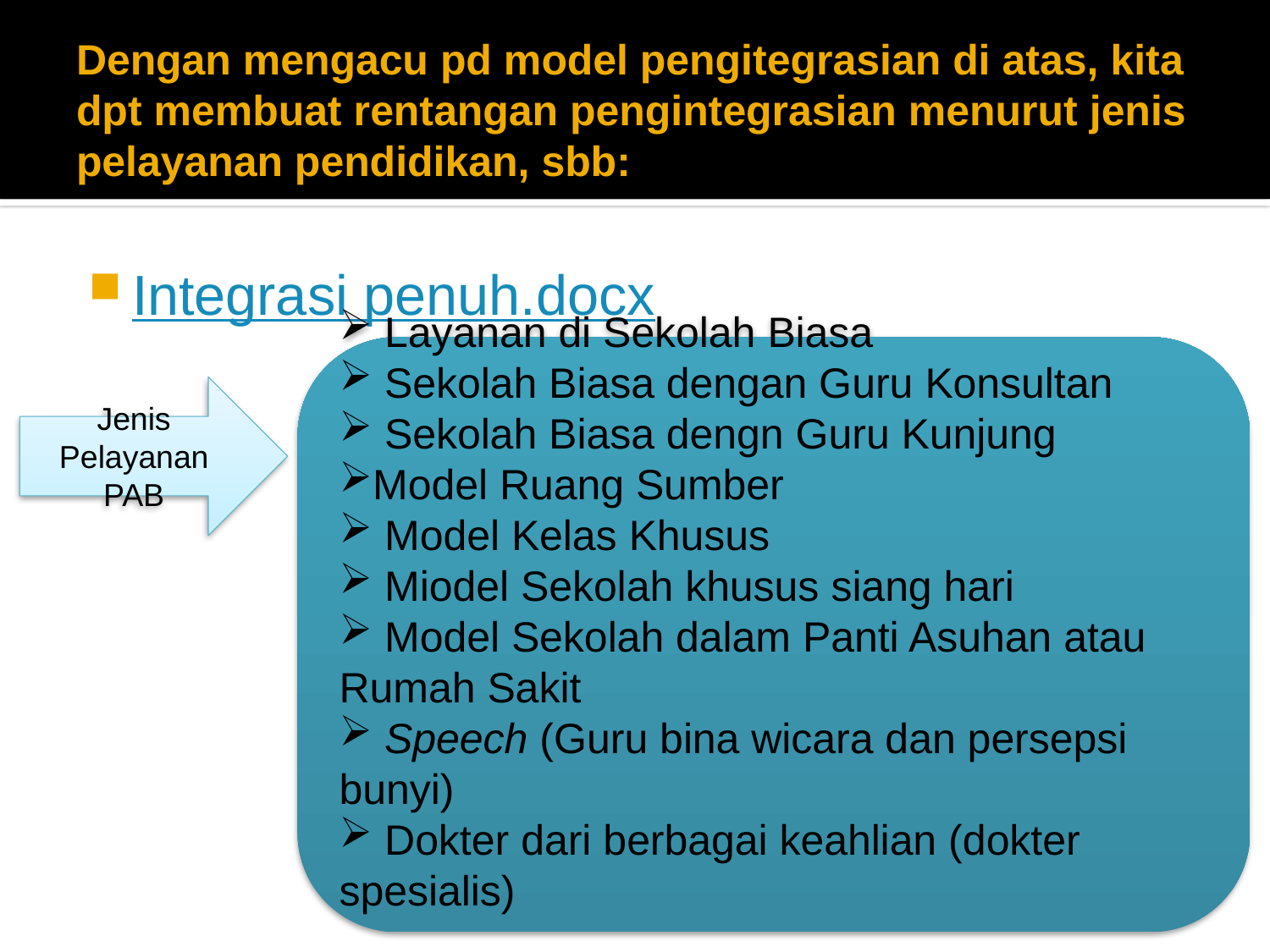

# Dengan mengacu pd model pengitegrasian di atas, kita dpt membuat rentangan pengintegrasian menurut jenis pelayanan pendidikan, sbb:
Integrasi penuh.docx

 Layanan di Sekolah Biasa
 Sekolah Biasa dengan Guru Konsultan
 Sekolah Biasa dengn Guru Kunjung
Model Ruang Sumber
 Model Kelas Khusus
 Miodel Sekolah khusus siang hari
 Model Sekolah dalam Panti Asuhan atau Rumah Sakit
 Speech (Guru bina wicara dan persepsi bunyi)
 Dokter dari berbagai keahlian (dokter spesialis)

Jenis Pelayanan PAB